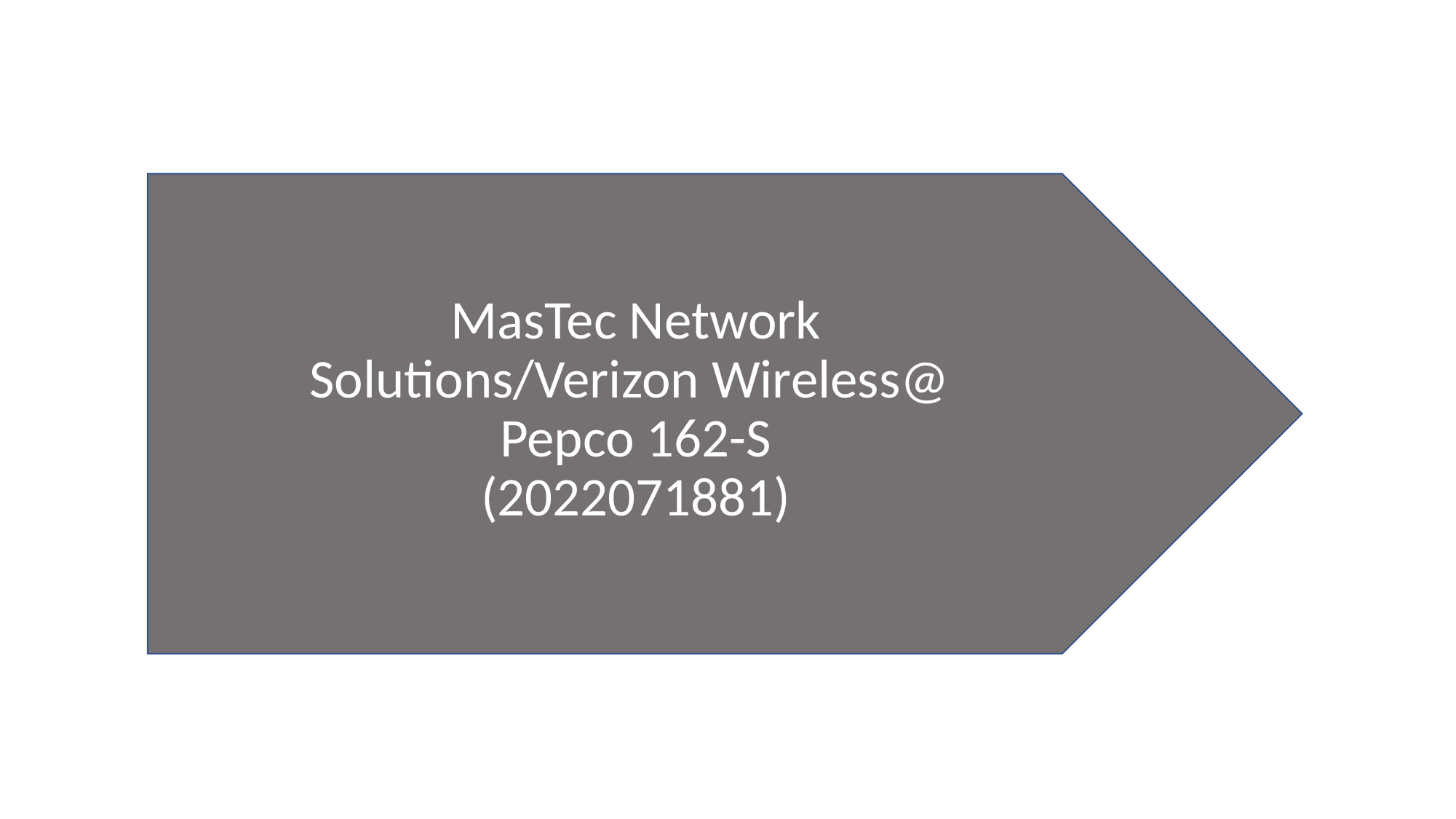

MasTec Network Solutions/Verizon Wireless@
Pepco 162-S
(2022071881)